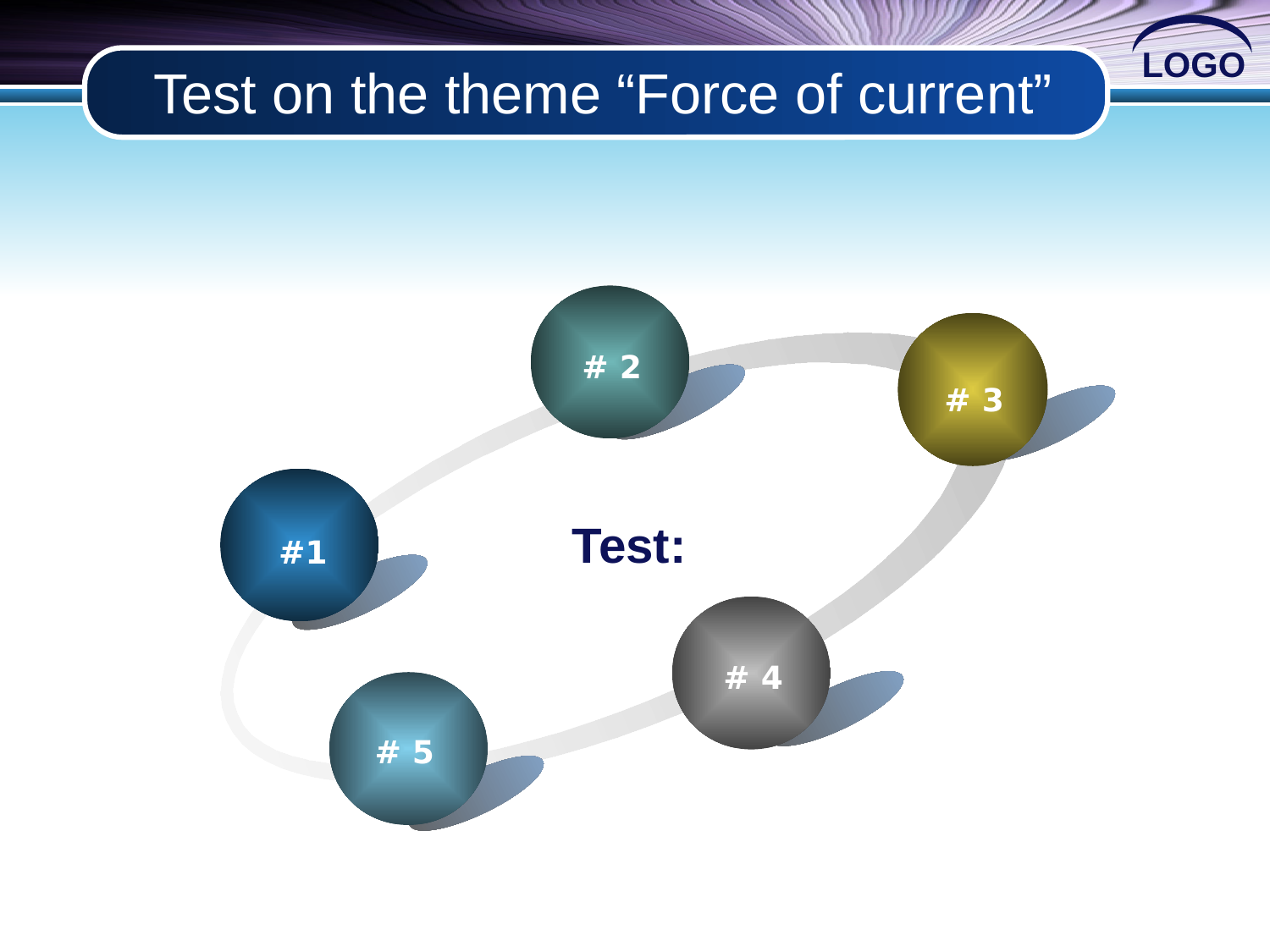

# Test on the theme “Force of current”

# 2
# 3

Test:
#1

# 4

# 5